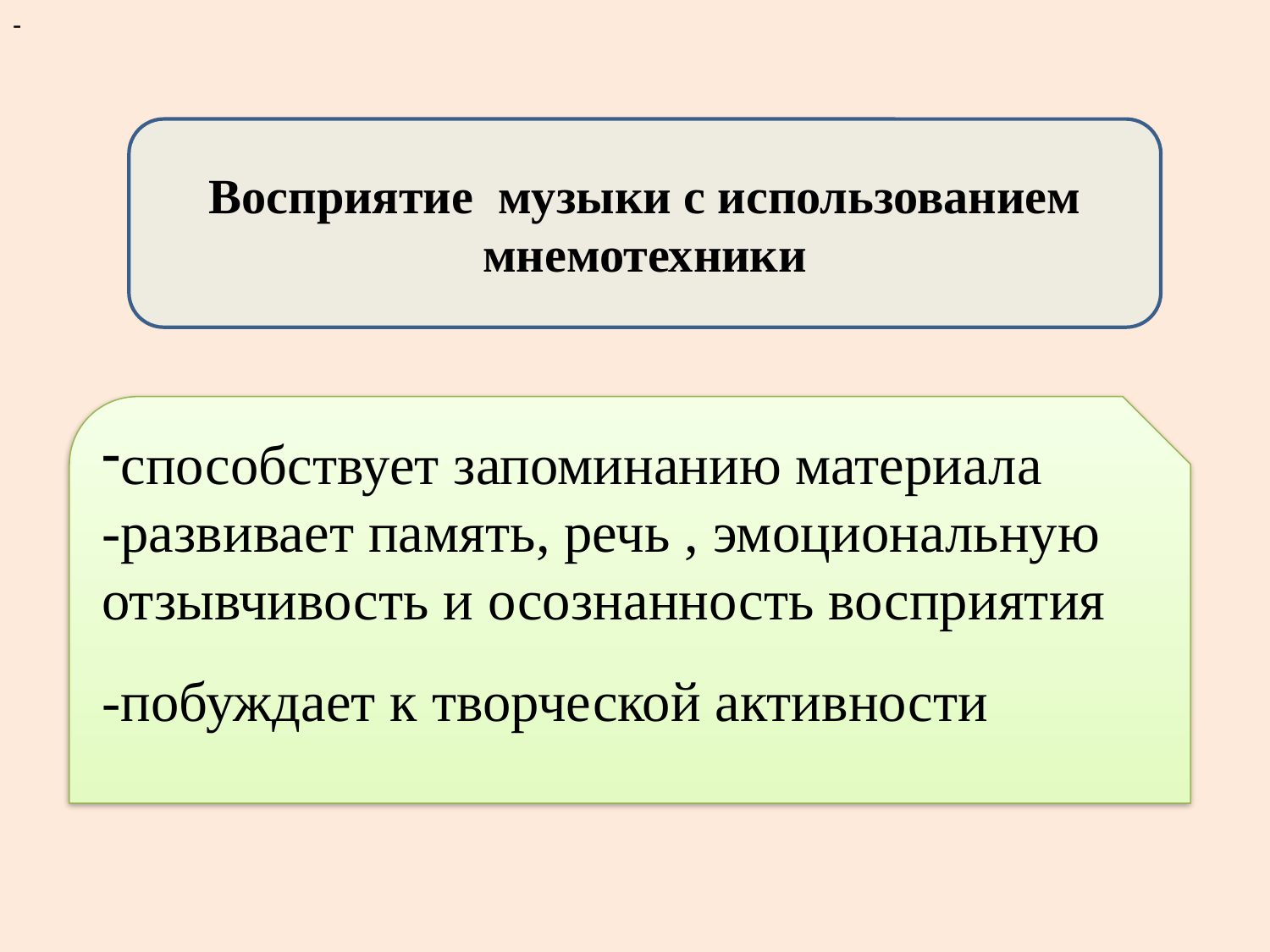

-

Восприятие  музыки с использованием мнемотехники

способствует запоминанию материала
-развивает память, речь , эмоциональную отзывчивость и осознанность восприятия
-побуждает к творческой активности